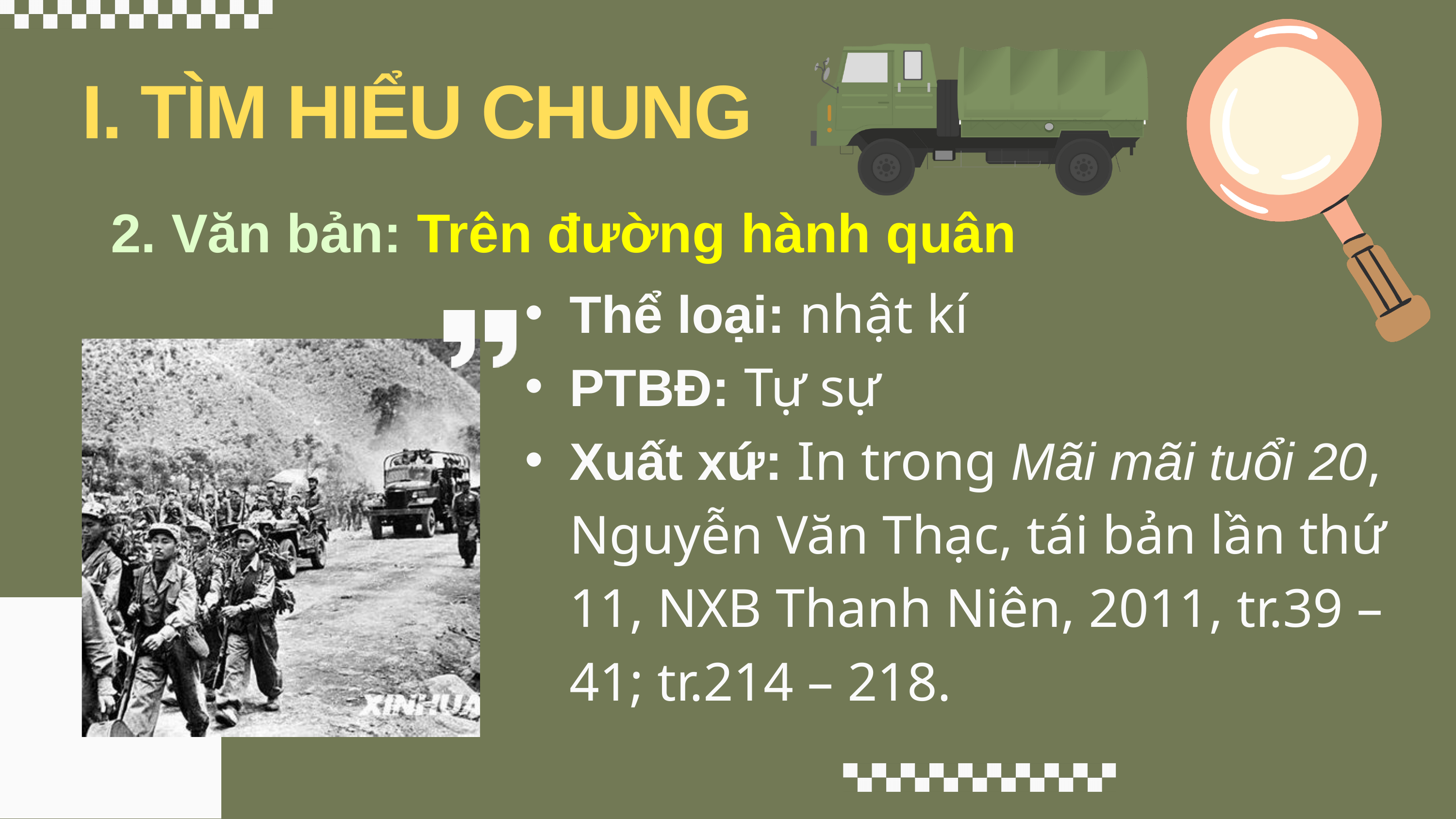

I. TÌM HIỂU CHUNG
2. Văn bản: Trên đường hành quân
Thể loại: nhật kí
PTBĐ: Tự sự
Xuất xứ: In trong Mãi mãi tuổi 20, Nguyễn Văn Thạc, tái bản lần thứ 11, NXB Thanh Niên, 2011, tr.39 – 41; tr.214 – 218.